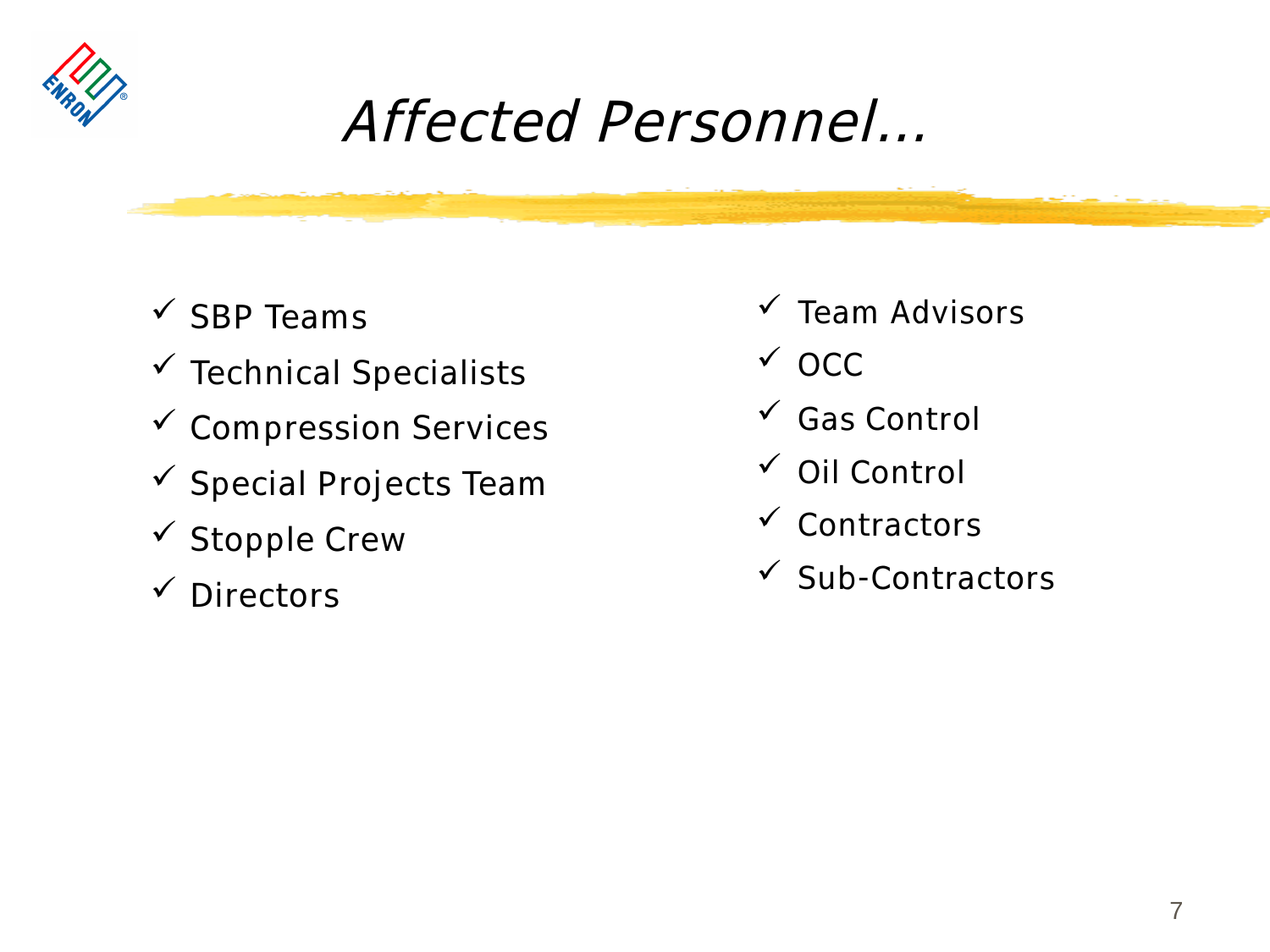

# Affected Personnel...
SBP Teams
Technical Specialists
Compression Services
Special Projects Team
Stopple Crew
Directors
Team Advisors
OCC
Gas Control
Oil Control
Contractors
Sub-Contractors

7